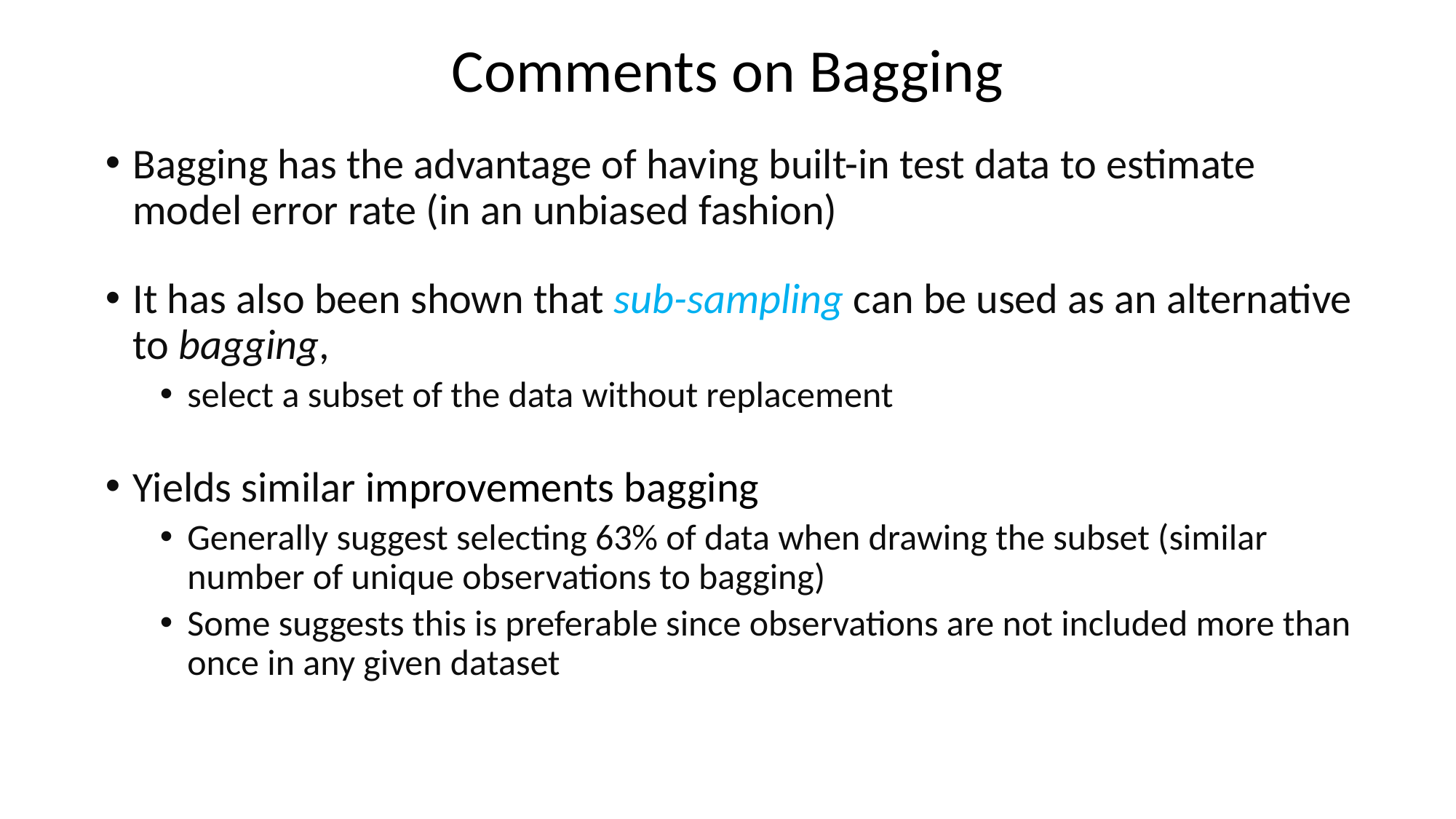

# Comments on Bagging
Bagging has the advantage of having built-in test data to estimate model error rate (in an unbiased fashion)

It has also been shown that sub-sampling can be used as an alternative to bagging,
select a subset of the data without replacement

Yields similar improvements bagging
Generally suggest selecting 63% of data when drawing the subset (similar number of unique observations to bagging)
Some suggests this is preferable since observations are not included more than once in any given dataset